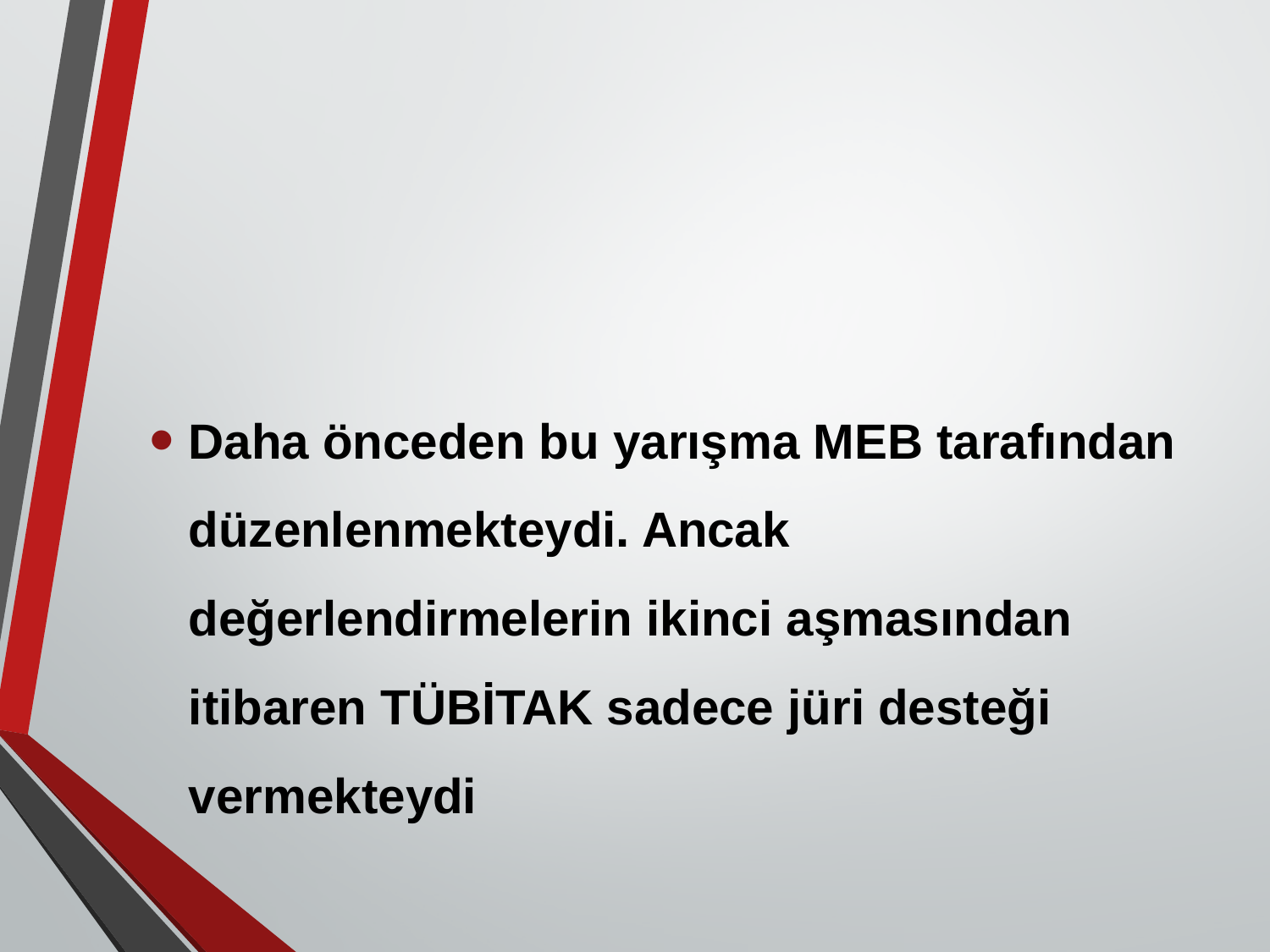

#
Daha önceden bu yarışma MEB tarafından düzenlenmekteydi. Ancak değerlendirmelerin ikinci aşmasından itibaren TÜBİTAK sadece jüri desteği vermekteydi